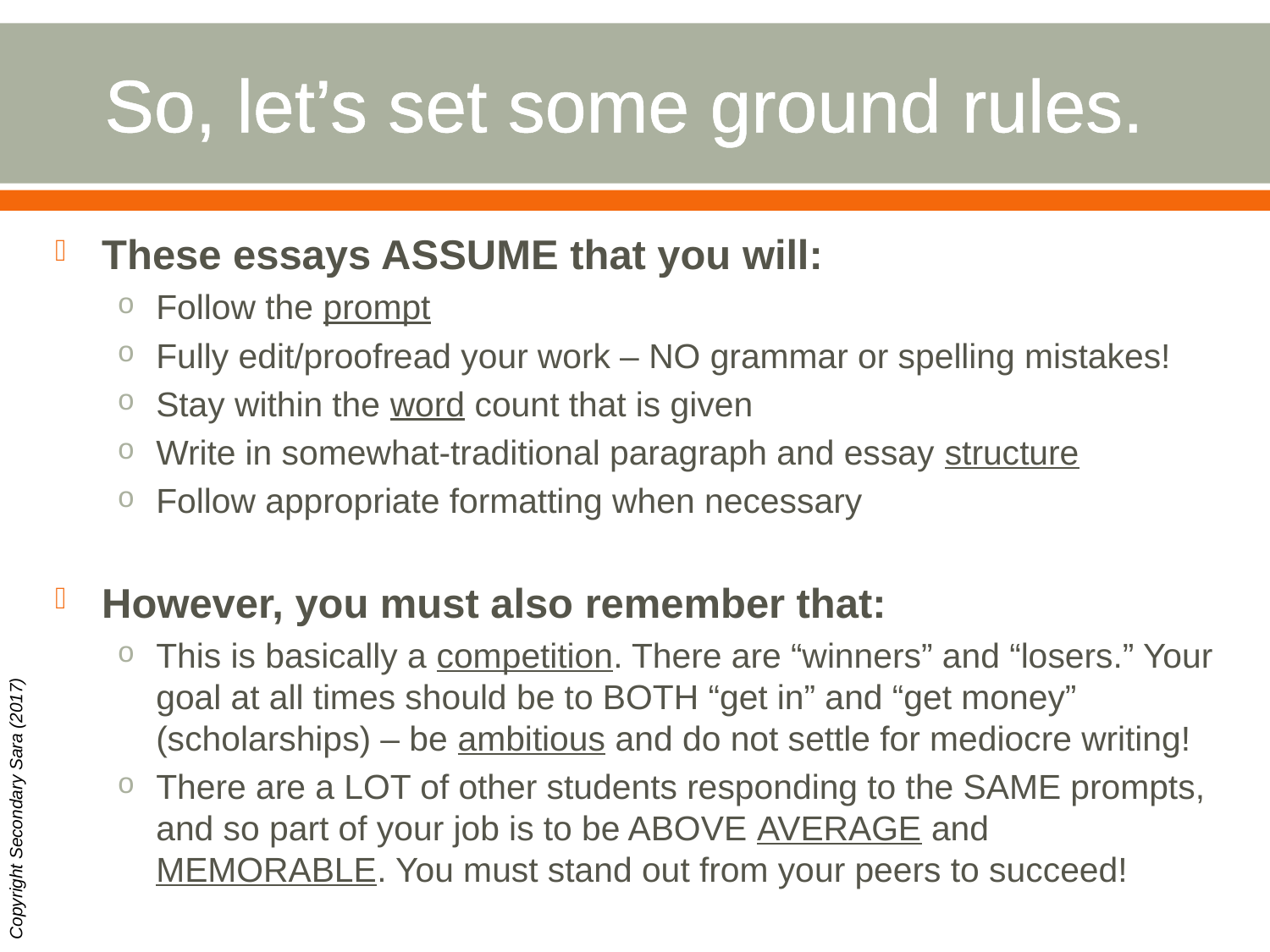

# So, let’s set some ground rules.
These essays ASSUME that you will:
Follow the prompt
Fully edit/proofread your work – NO grammar or spelling mistakes!
Stay within the word count that is given
Write in somewhat-traditional paragraph and essay structure
Follow appropriate formatting when necessary

However, you must also remember that:
This is basically a competition. There are “winners” and “losers.” Your goal at all times should be to BOTH “get in” and “get money” (scholarships) – be ambitious and do not settle for mediocre writing!
There are a LOT of other students responding to the SAME prompts, and so part of your job is to be ABOVE AVERAGE and MEMORABLE. You must stand out from your peers to succeed!

Copyright Secondary Sara (2017)